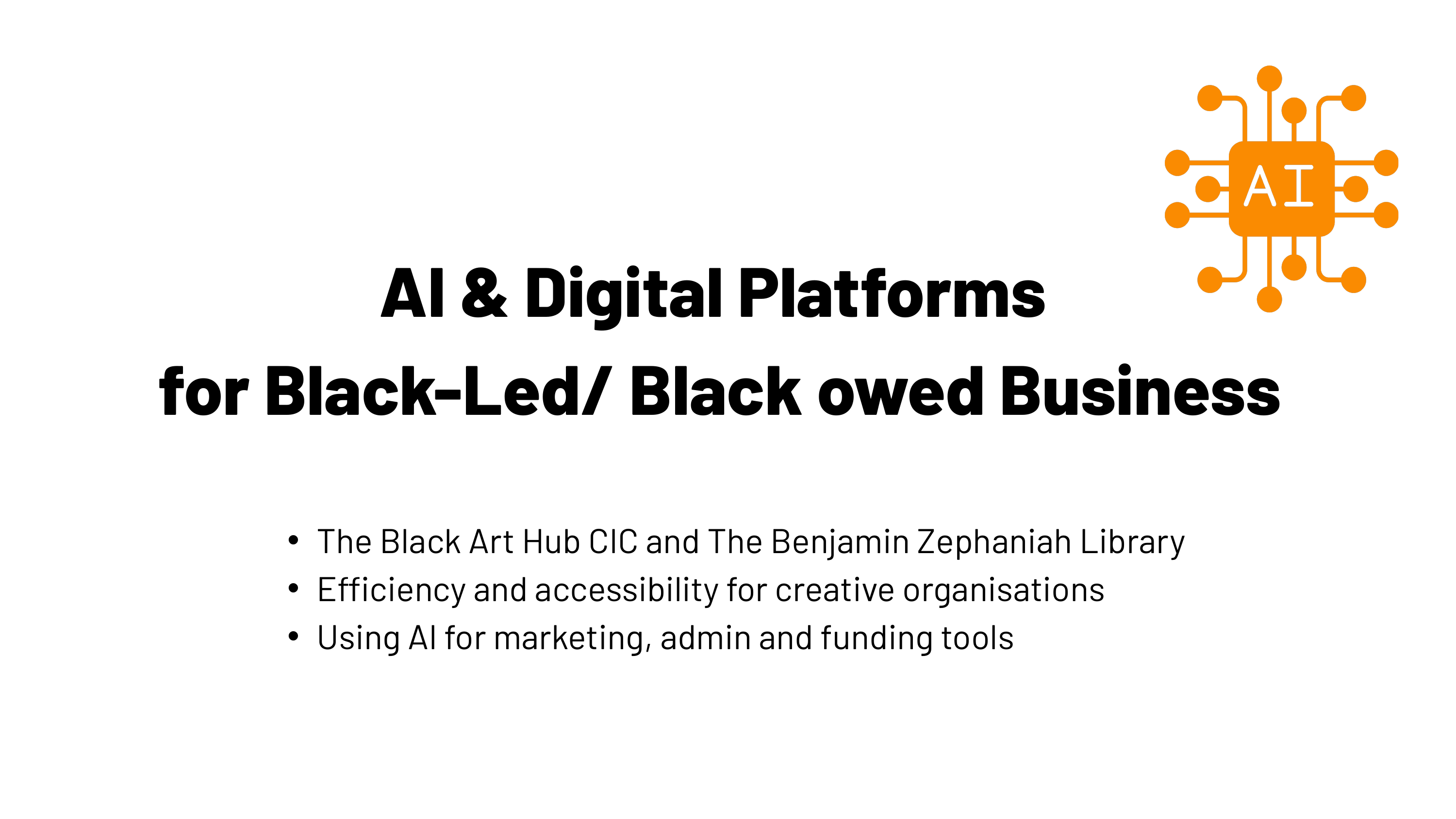

AI & Digital Platforms
 for Black-Led/ Black owed Business
The Black Art Hub CIC and The Benjamin Zephaniah Library
Efficiency and accessibility for creative organisations
Using AI for marketing, admin and funding tools